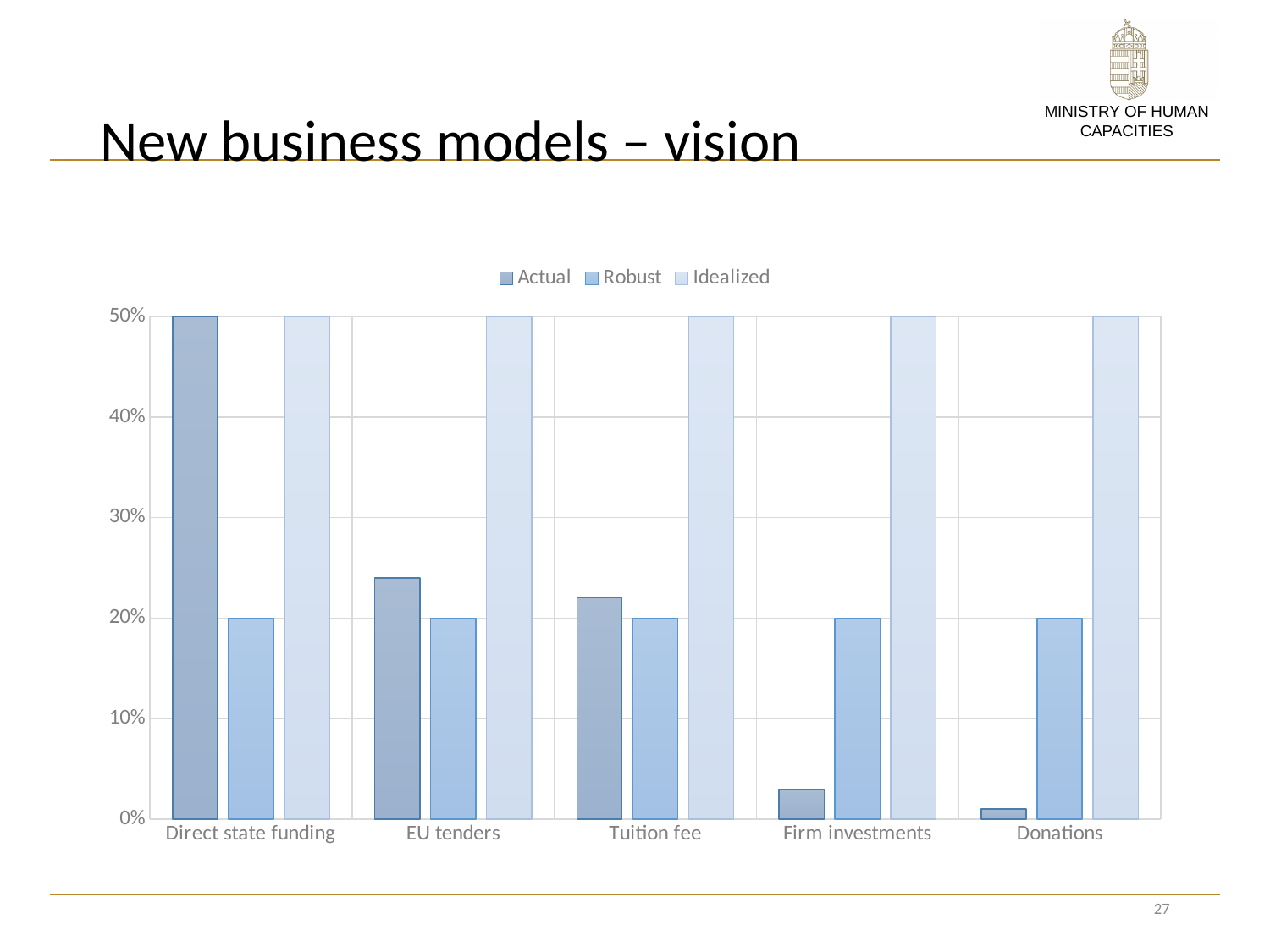

# New business models – vision

### Chart

| Category | Actual | Robust | Idealized |
|---|---|---|---|
| Direct state funding | 0.5 | 0.2 | 0.5 |
| EU tenders | 0.24 | 0.2 | 0.5 |
| Tuition fee | 0.22 | 0.2 | 0.5 |
| Firm investments | 0.03 | 0.2 | 0.5 |
| Donations | 0.01 | 0.2 | 0.5 |
27